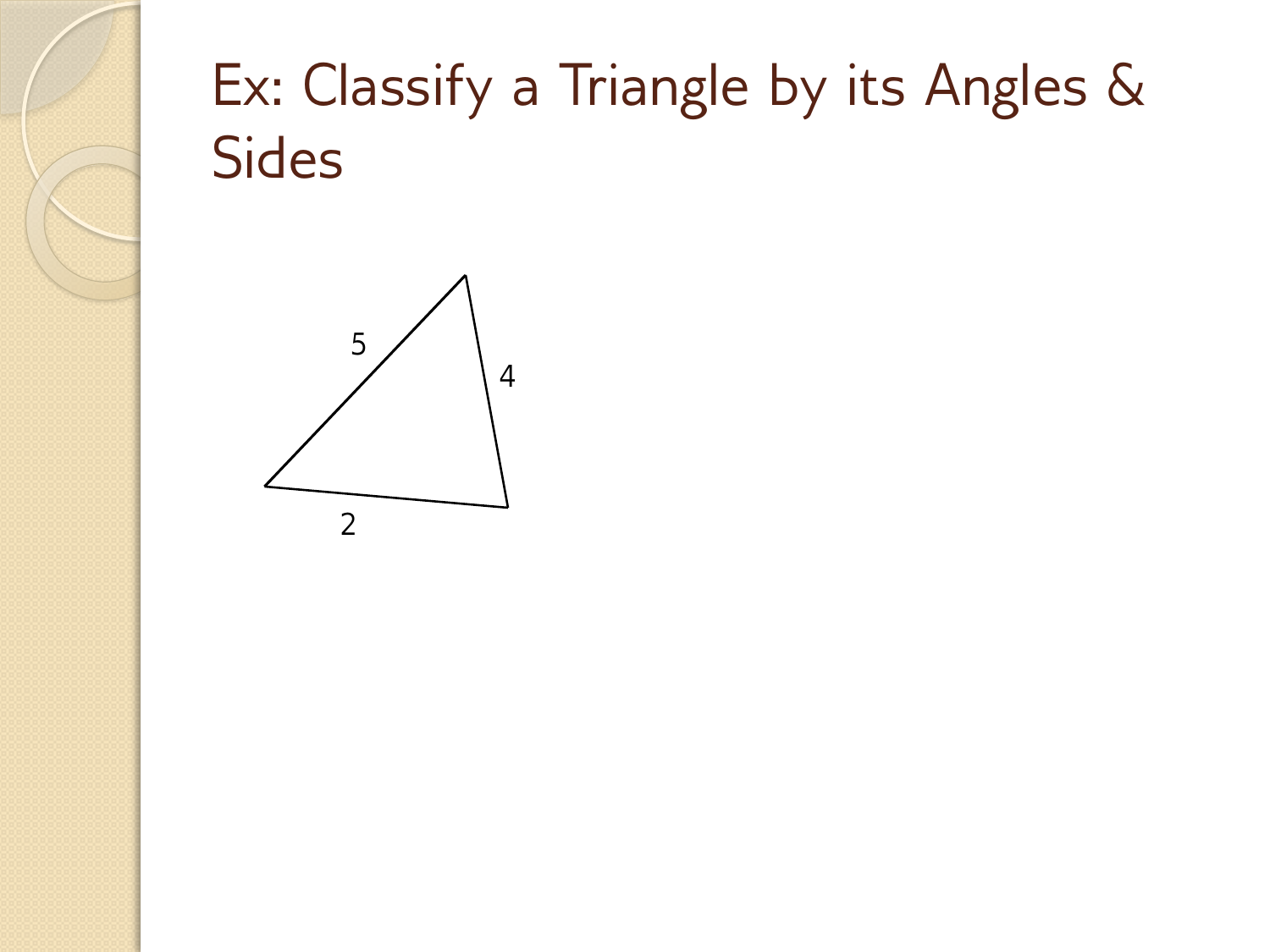

# Ex: Classify a Triangle by its Angles & Sides

5
4
2